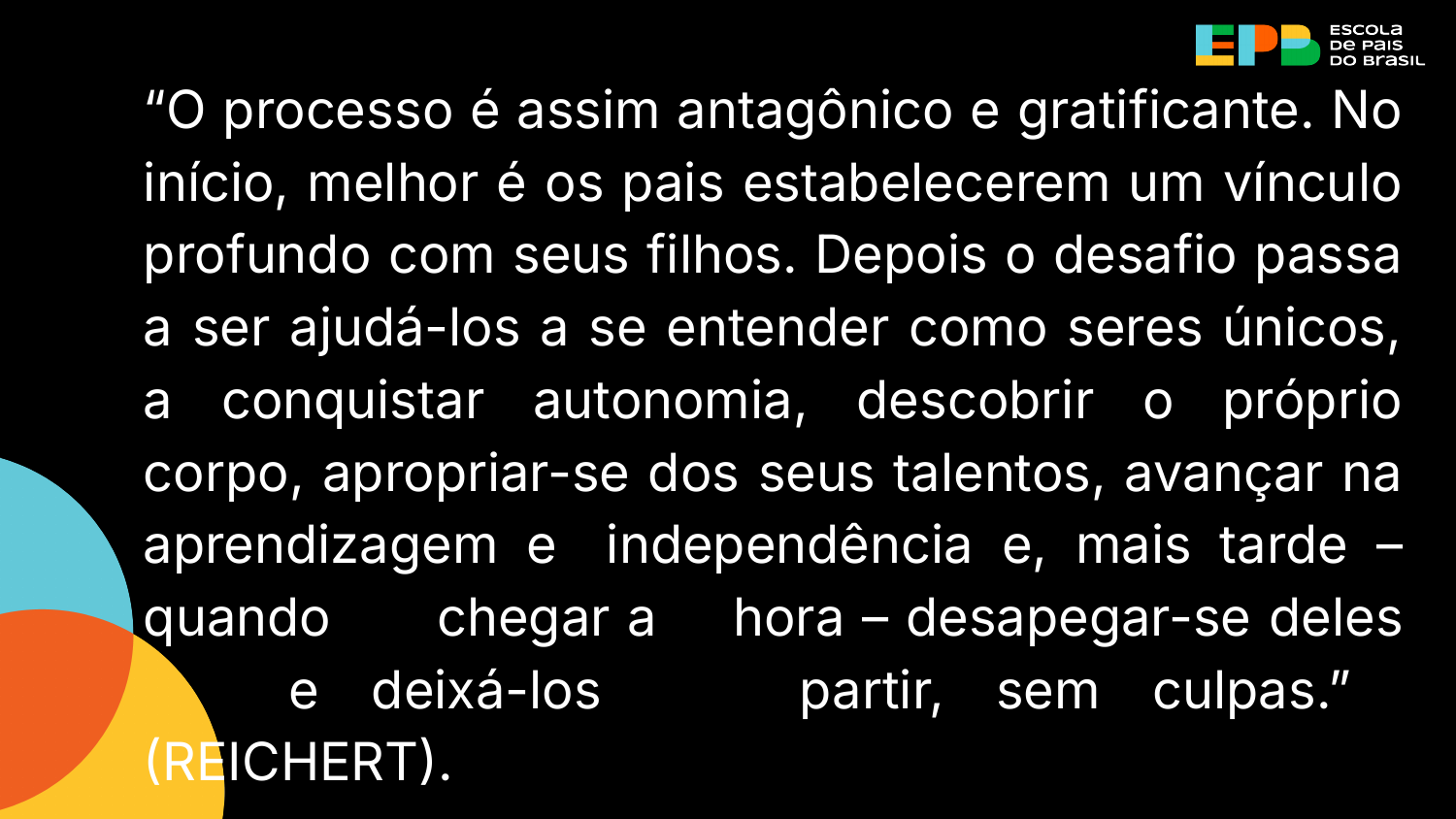

“O processo é assim antagônico e gratificante. No início, melhor é os pais estabelecerem um vínculo profundo com seus filhos. Depois o desafio passa a ser ajudá-los a se entender como seres únicos, a conquistar autonomia, descobrir o próprio corpo, apropriar-se dos seus talentos, avançar na aprendizagem e 	independência e, mais tarde – quando 	chegar a 	hora – desapegar-se deles 	e deixá-los 	partir, sem culpas.”  (REICHERT).